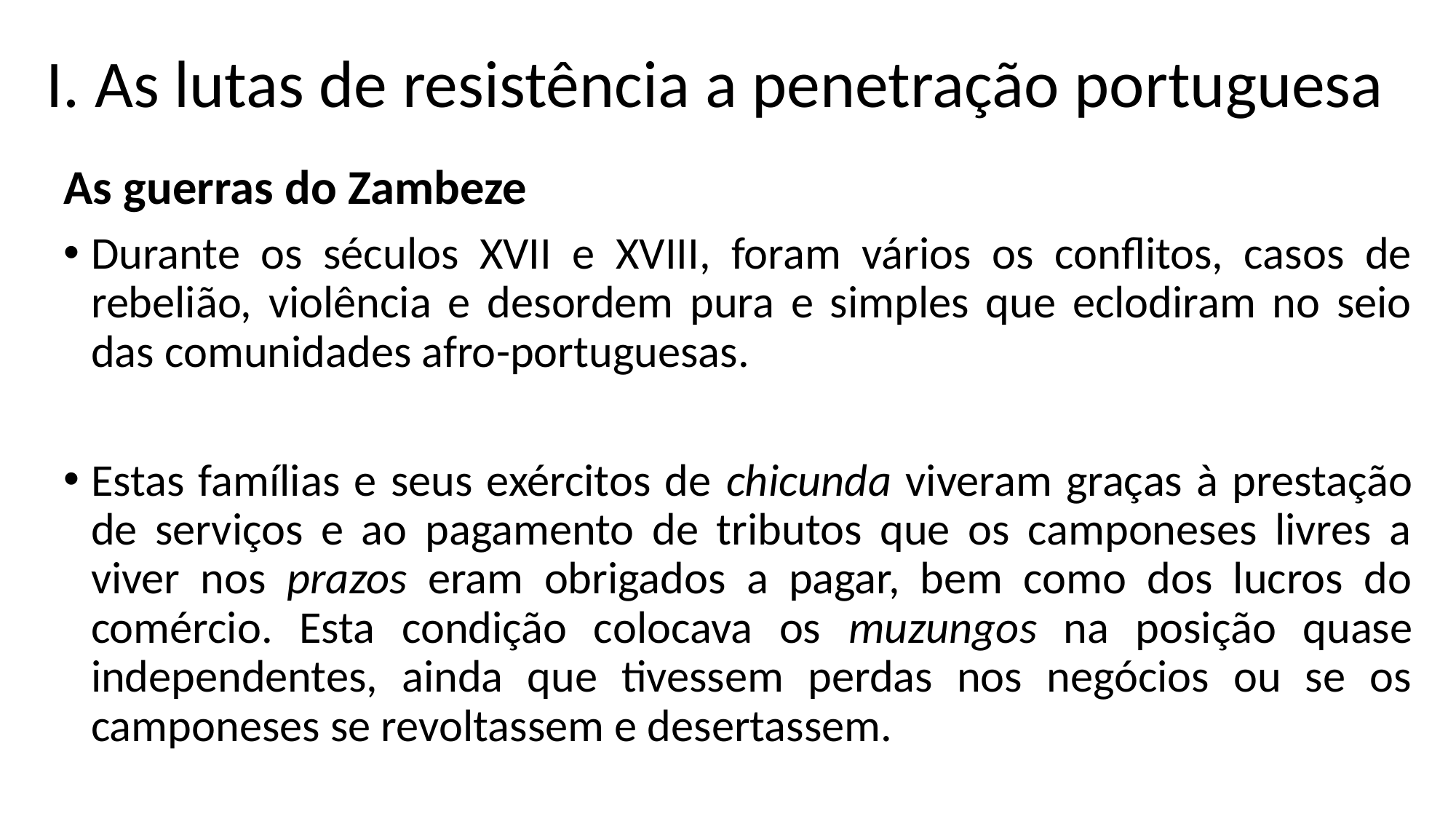

# I. As lutas de resistência a penetração portuguesa
As guerras do Zambeze
Durante os séculos XVII e XVIII, foram vários os conflitos, casos de rebelião, violência e desordem pura e simples que eclodiram no seio das comunidades afro-portuguesas.

Estas famílias e seus exércitos de chicunda viveram graças à prestação de serviços e ao pagamento de tributos que os camponeses livres a viver nos prazos eram obrigados a pagar, bem como dos lucros do comércio. Esta condição colocava os muzungos na posição quase independentes, ainda que tivessem perdas nos negócios ou se os camponeses se revoltassem e desertassem.